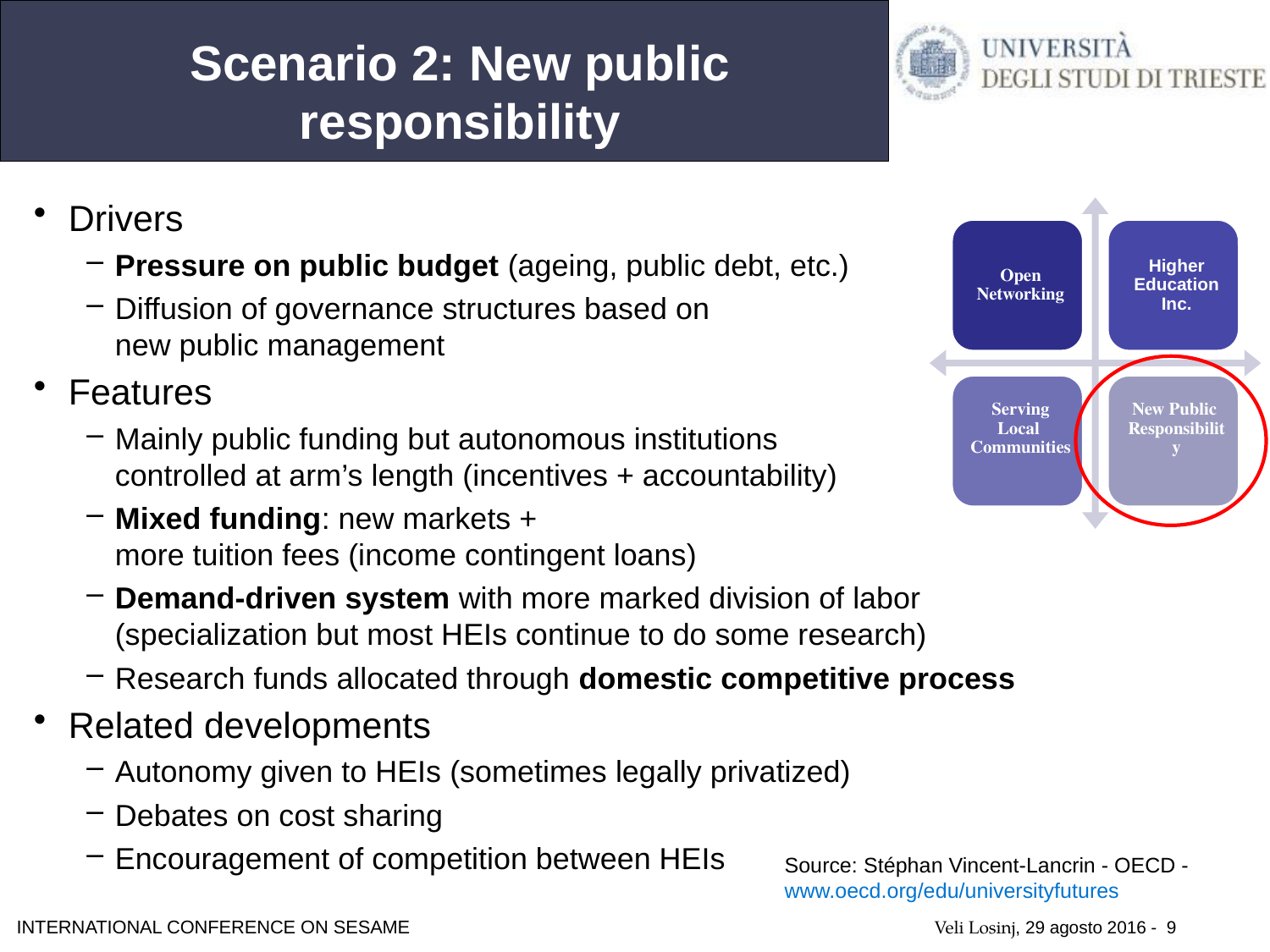

# Scenario 2: New public responsibility
Drivers
Pressure on public budget (ageing, public debt, etc.)
Diffusion of governance structures based on
new public management
Features
Mainly public funding but autonomous institutions
controlled at arm’s length (incentives + accountability)
Mixed funding: new markets +
more tuition fees (income contingent loans)
Demand-driven system with more marked division of labor (specialization but most HEIs continue to do some research)
Research funds allocated through domestic competitive process
Related developments
Autonomy given to HEIs (sometimes legally privatized)
Debates on cost sharing
Encouragement of competition between HEIs
Open Networking
Higher Education Inc.
Serving Local
Communities

New Public
Responsibility

Source: Stéphan Vincent-Lancrin - OECD - www.oecd.org/edu/universityfutures